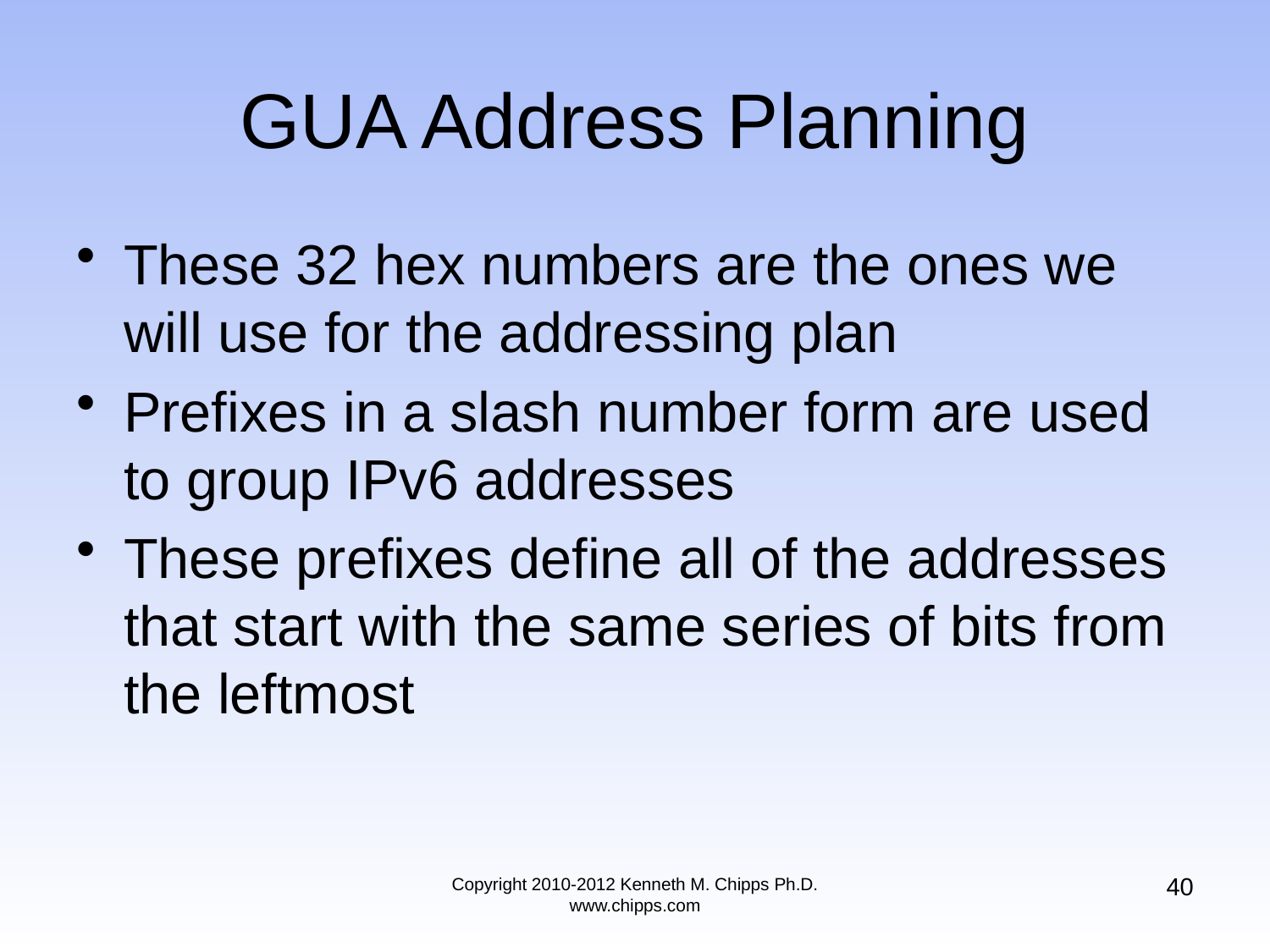

# GUA Address Planning
These 32 hex numbers are the ones we will use for the addressing plan
Prefixes in a slash number form are used to group IPv6 addresses
These prefixes define all of the addresses that start with the same series of bits from the leftmost
40
Copyright 2010-2012 Kenneth M. Chipps Ph.D. www.chipps.com